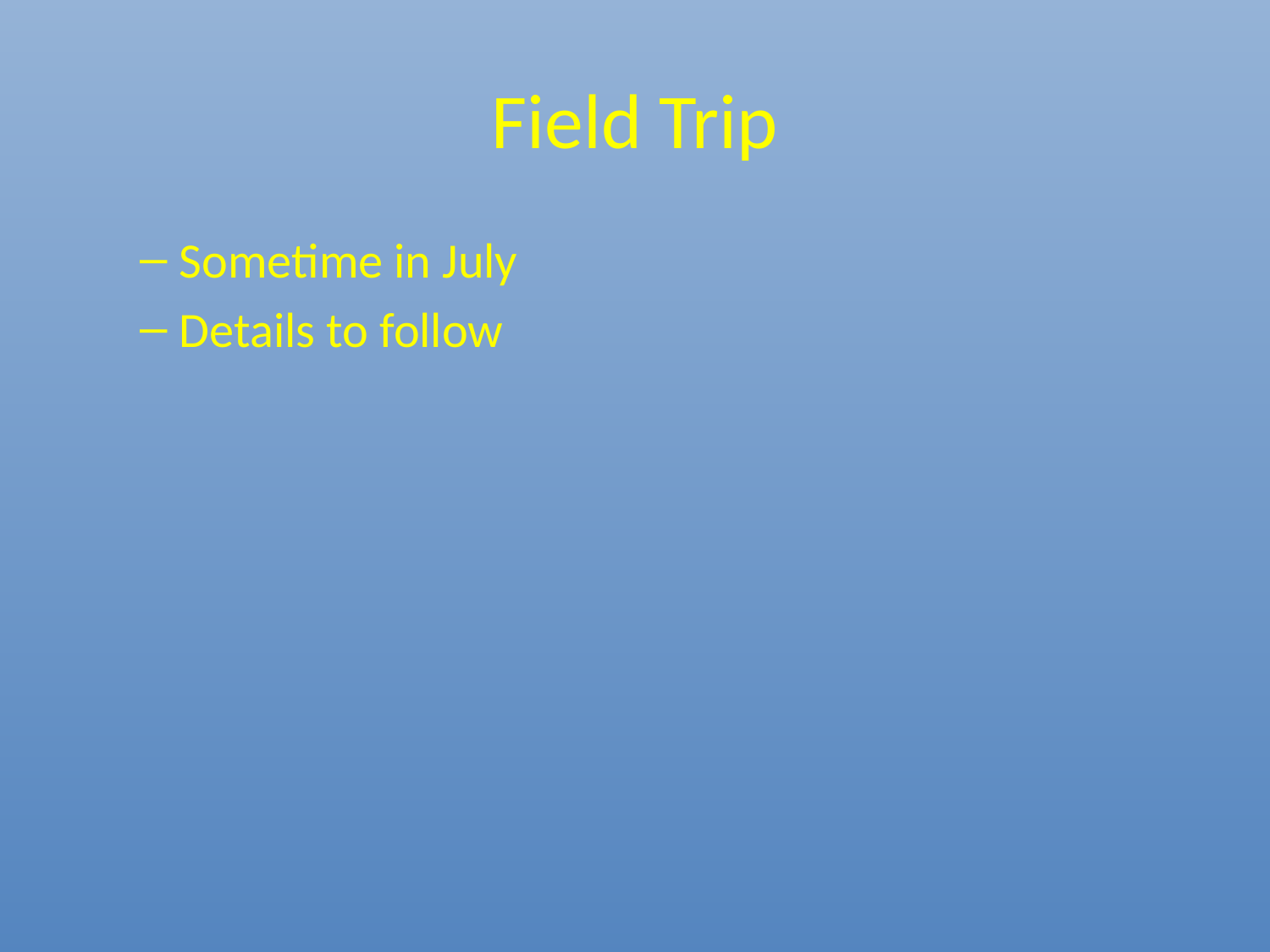

# Field Trip
Sometime in July
Details to follow